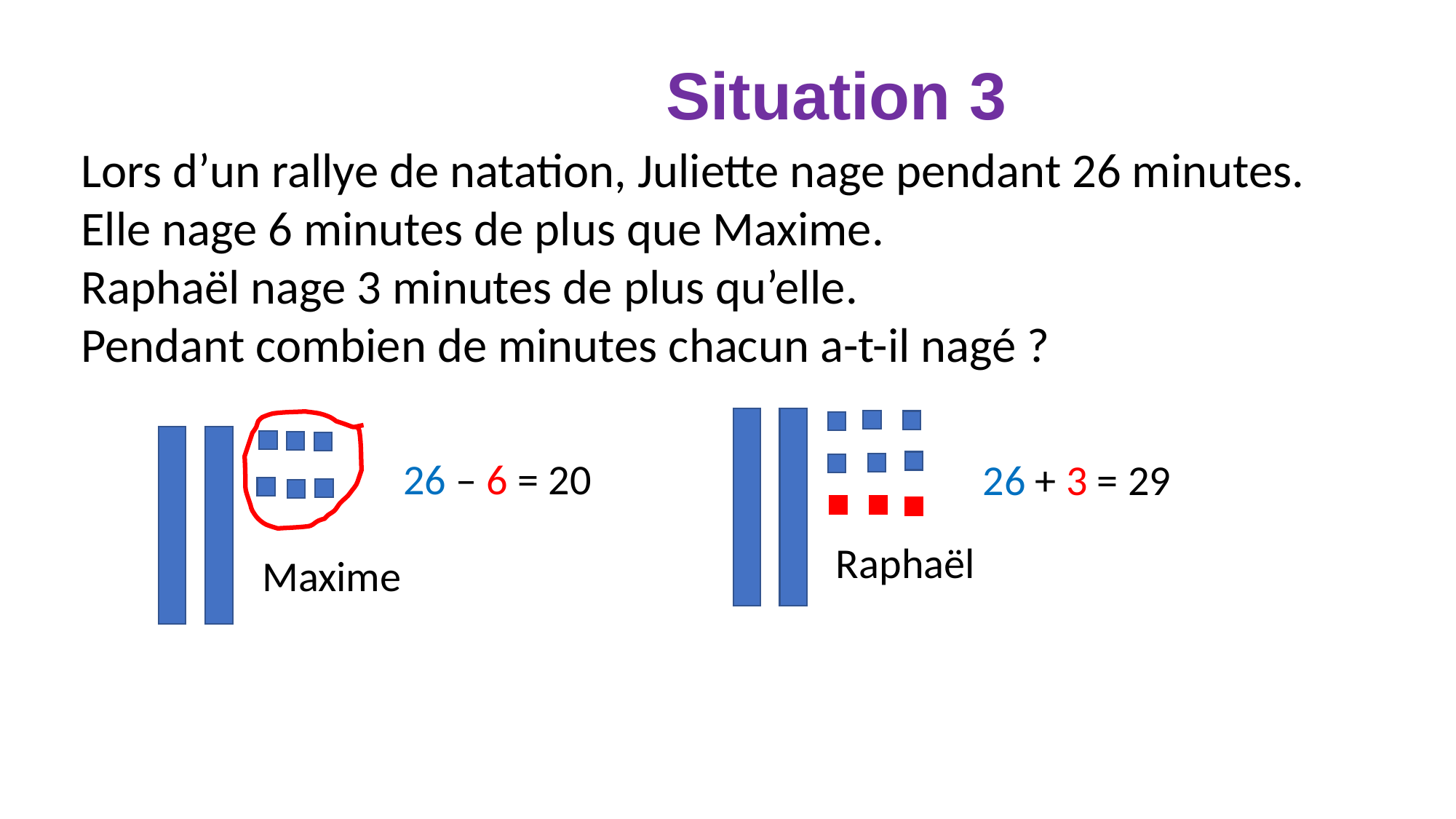

Situation 3
Lors d’un rallye de natation, Juliette nage pendant 26 minutes.
Elle nage 6 minutes de plus que Maxime.
Raphaël nage 3 minutes de plus qu’elle.
Pendant combien de minutes chacun a-t-il nagé ?

26 – 6 = 20
26 + 3 = 29

Raphaël
Maxime